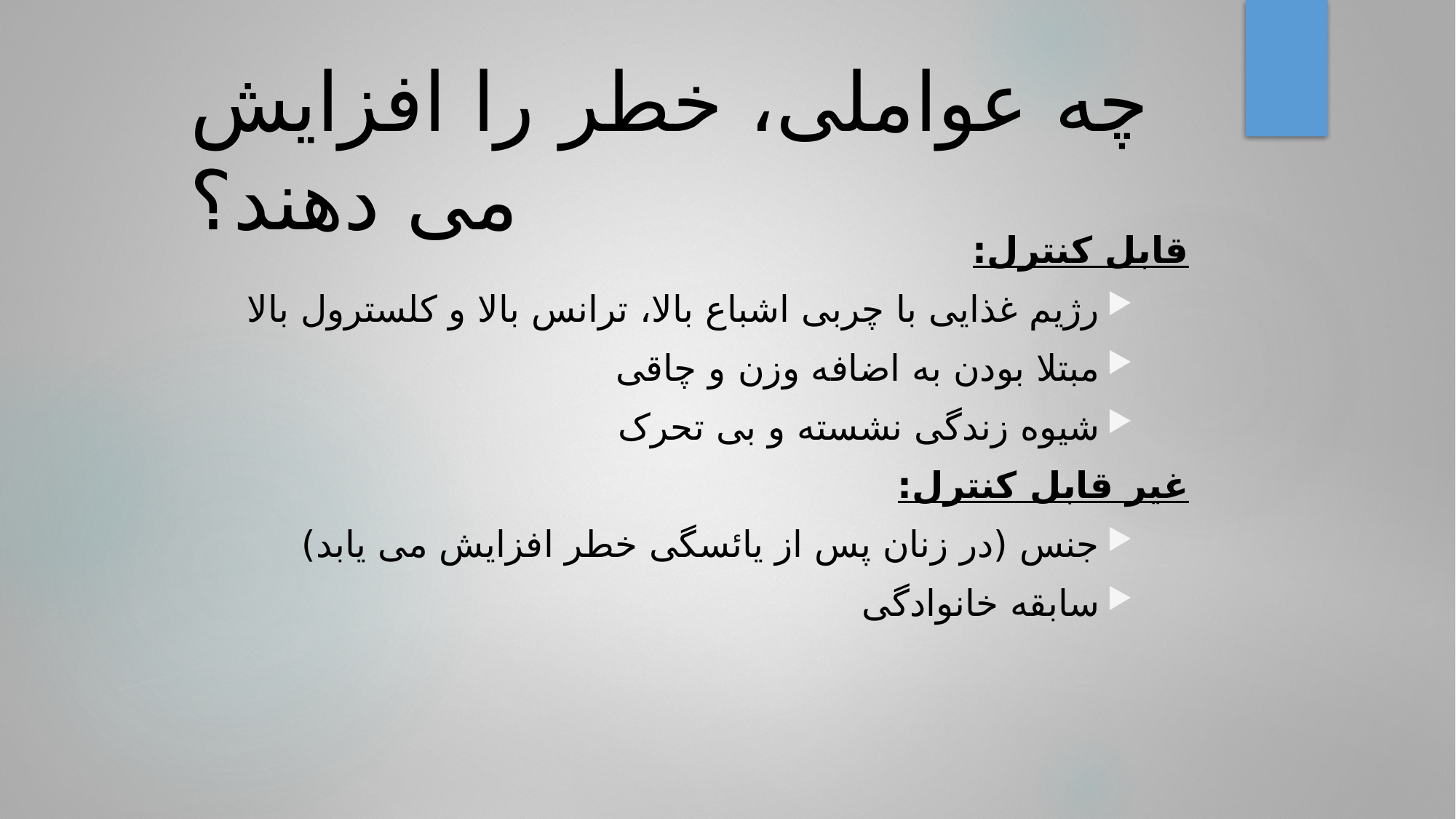

# چه عواملی، خطر را افزایش می دهند؟
قابل کنترل:
رژیم غذایی با چربی اشباع بالا، ترانس بالا و کلسترول بالا
مبتلا بودن به اضافه وزن و چاقی
شیوه زندگی نشسته و بی تحرک
غیر قابل کنترل:
جنس (در زنان پس از یائسگی خطر افزایش می یابد)
سابقه خانوادگی